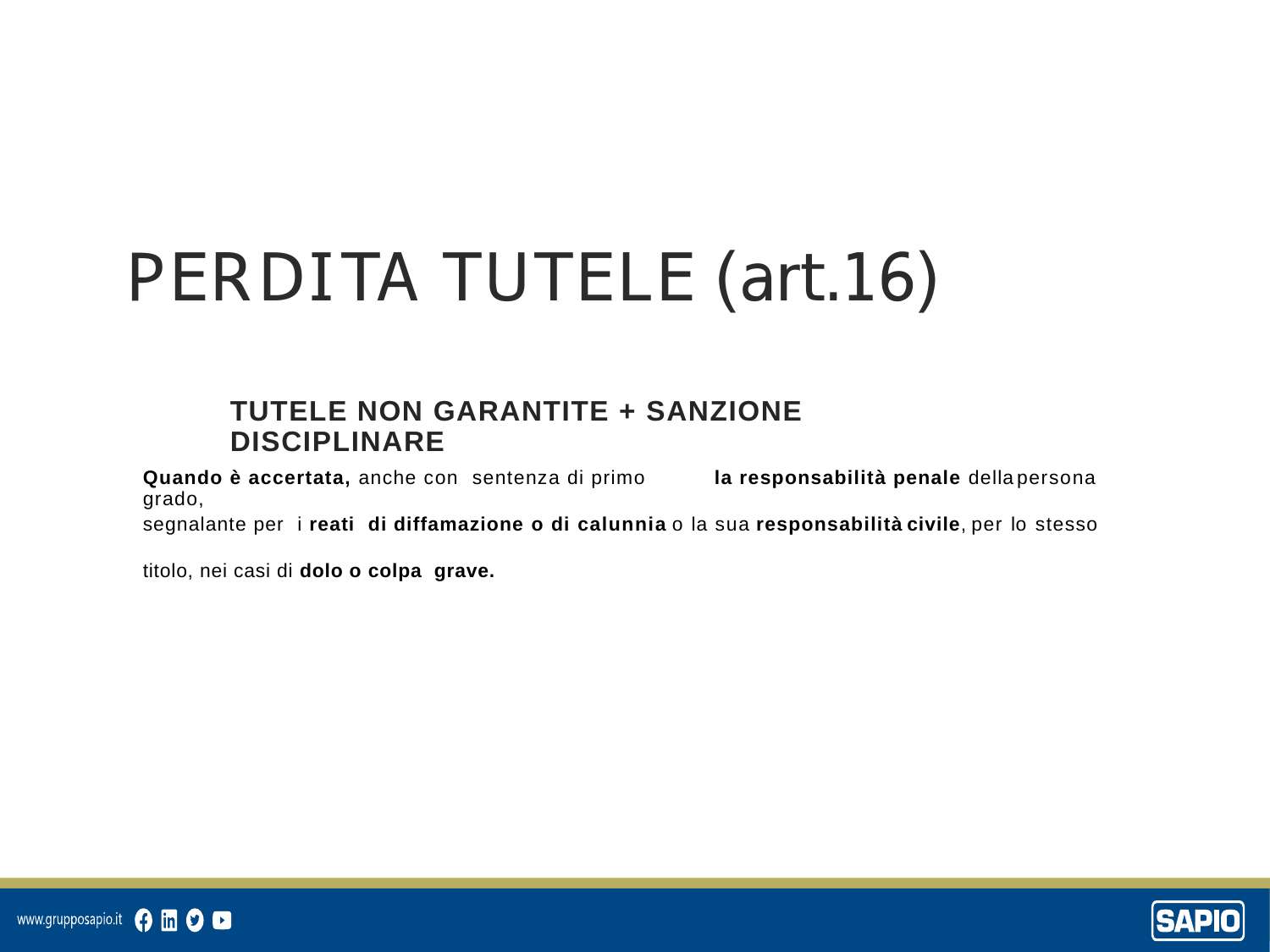

PERDITA
TUTELE
(art.16)
TUTELE NON GARANTITE + SANZIONE DISCIPLINARE
Quando è accertata, anche con  sentenza di primo grado,
la responsabilità penale della
persona
segnalante per  i reati  di diffamazione
o
di
calunnia
o
la
sua
responsabilità
civile,
per
lo
stesso
titolo, nei casi di dolo o colpa  grave.